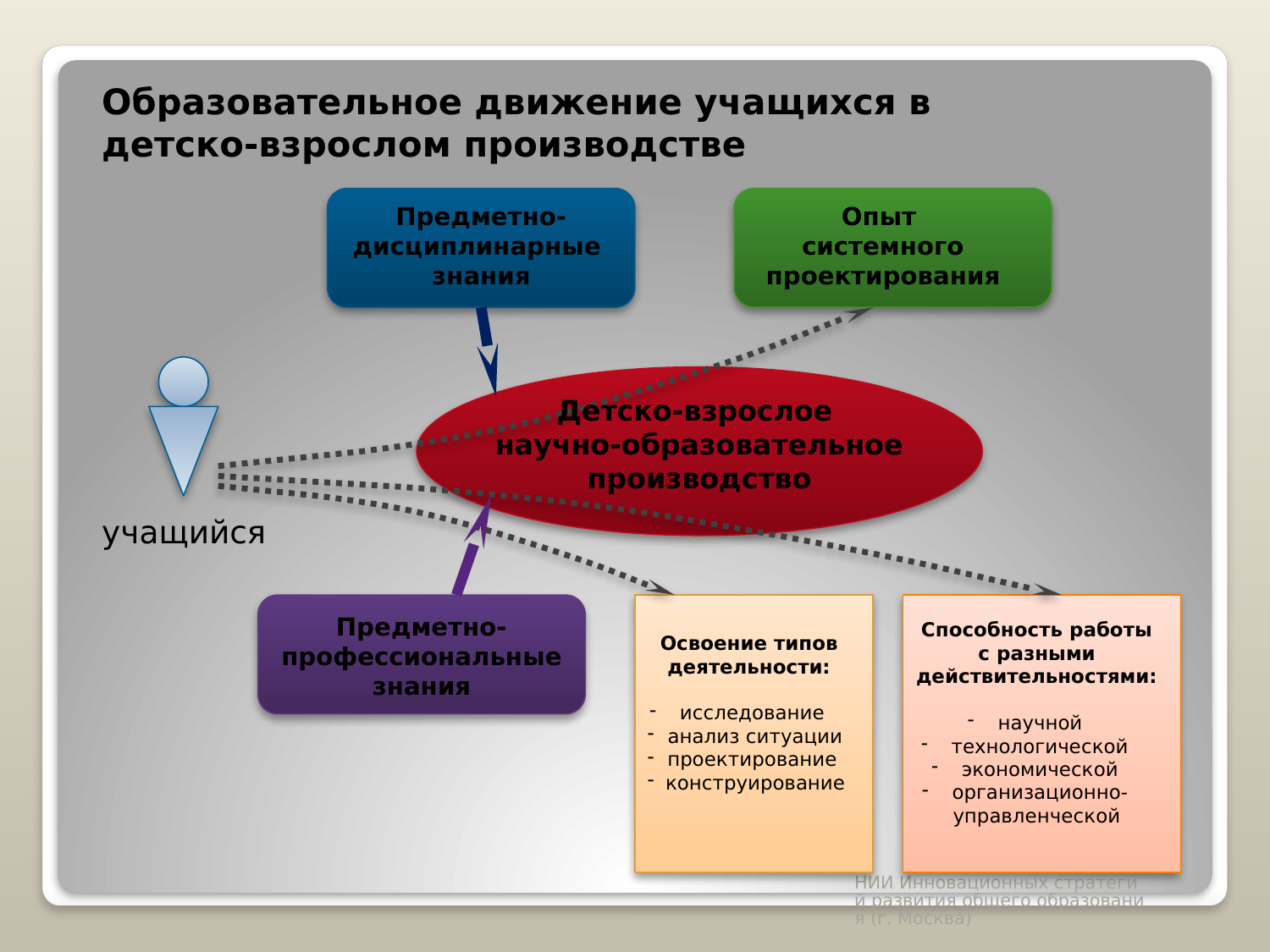

Образовательное движение учащихся в детско-взрослом производстве

Предметно-
дисциплинарные
знания
Опыт
системного проектирования

Детско-взрослое
научно-образовательное производство

учащийся

Предметно-
профессиональные
знания
Способность работы с разными действительностями:

научной
технологической
экономической
организационно-управленческой

Освоение типов деятельности:

исследование
 анализ ситуации
проектирование
 конструирование

НИИ Инновационных стратегий развития общего образования (г. Москва)